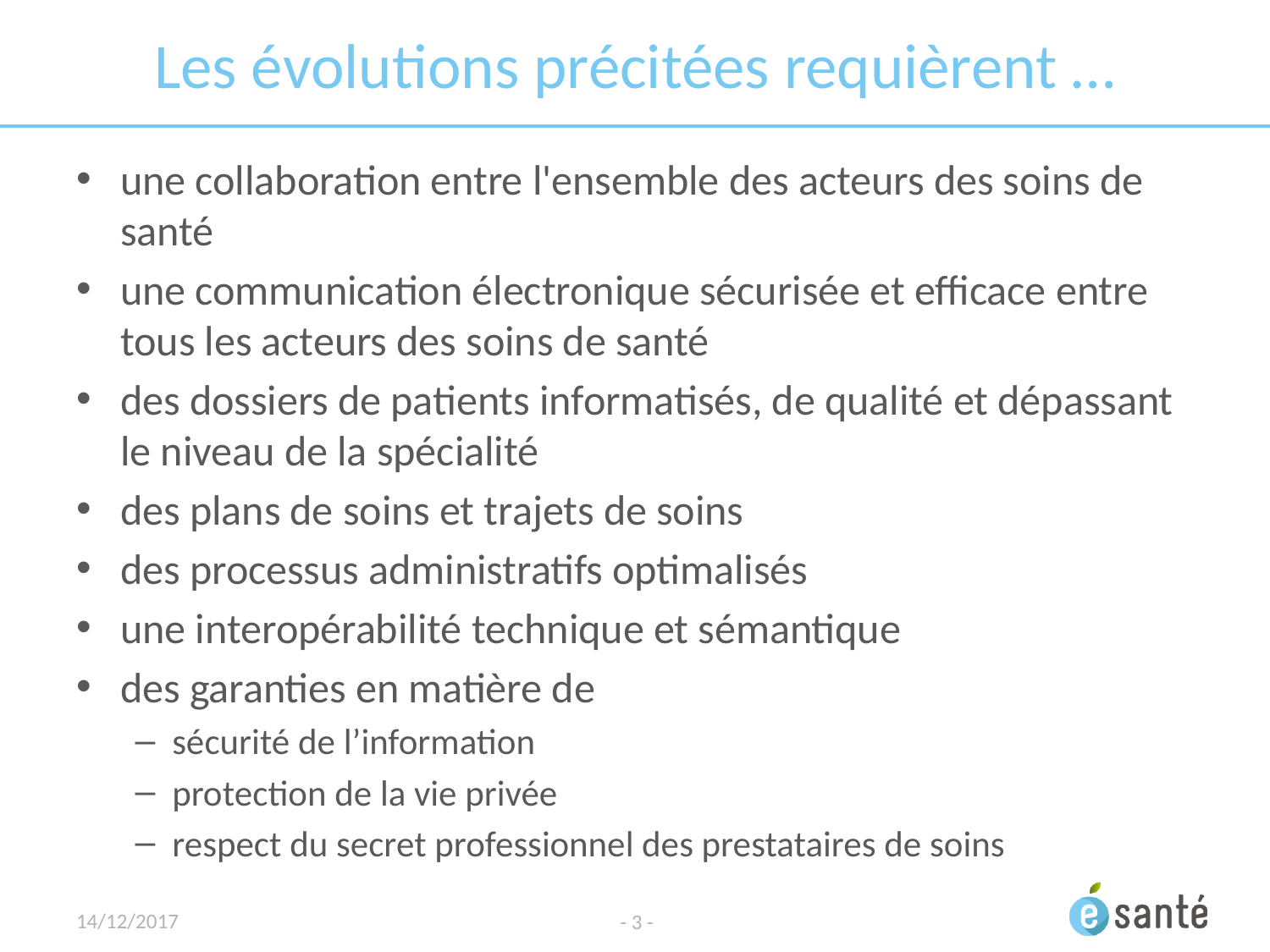

# Les évolutions précitées requièrent …
une collaboration entre l'ensemble des acteurs des soins de santé
une communication électronique sécurisée et efficace entre tous les acteurs des soins de santé
des dossiers de patients informatisés, de qualité et dépassant le niveau de la spécialité
des plans de soins et trajets de soins
des processus administratifs optimalisés
une interopérabilité technique et sémantique
des garanties en matière de
sécurité de l’information
protection de la vie privée
respect du secret professionnel des prestataires de soins
14/12/2017
- 3 -